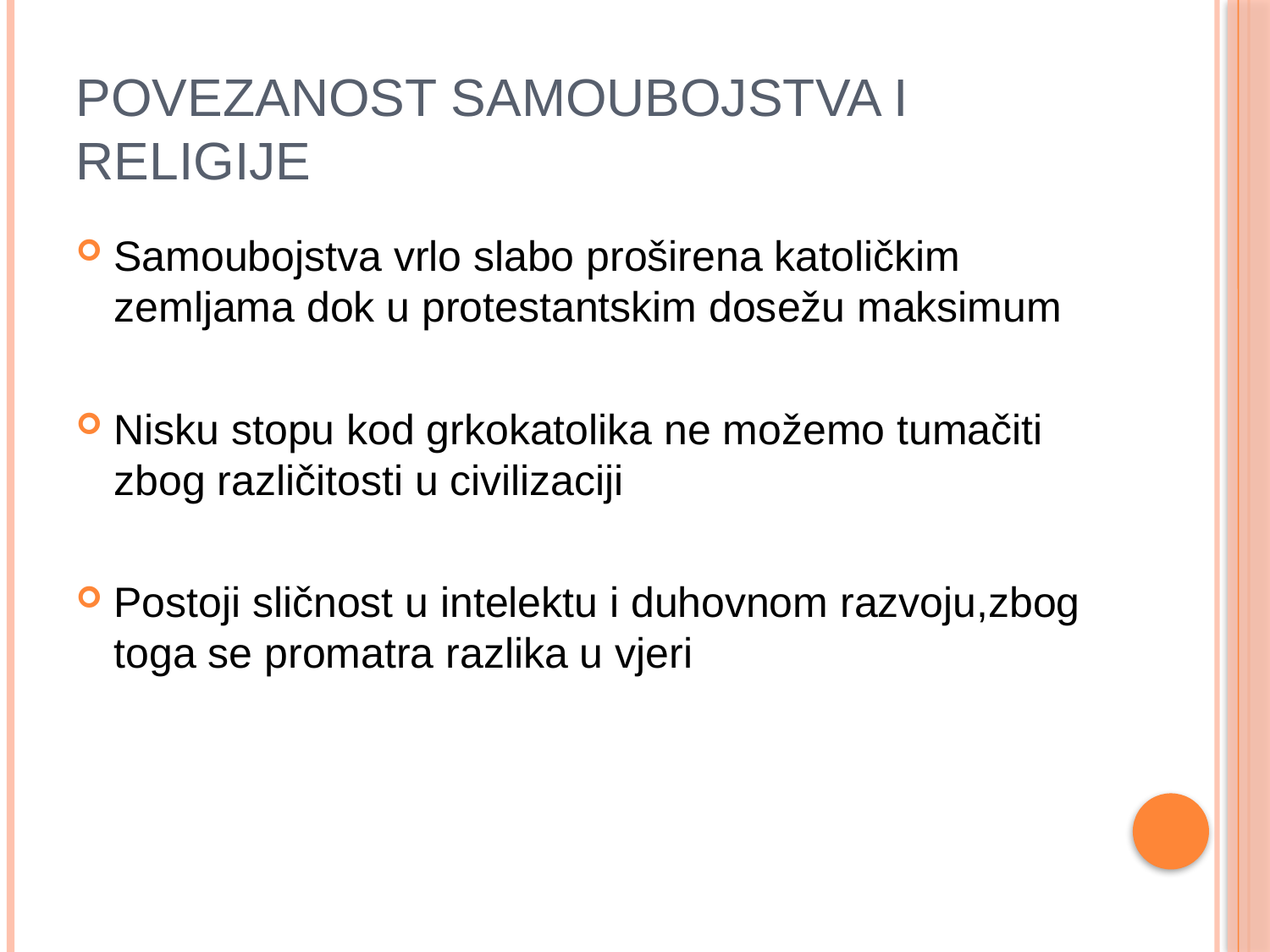

# POVEZANOST SAMOUBOJSTVA I RELIGIJE
Samoubojstva vrlo slabo proširena katoličkim zemljama dok u protestantskim dosežu maksimum

Nisku stopu kod grkokatolika ne možemo tumačiti zbog različitosti u civilizaciji

Postoji sličnost u intelektu i duhovnom razvoju,zbog toga se promatra razlika u vjeri